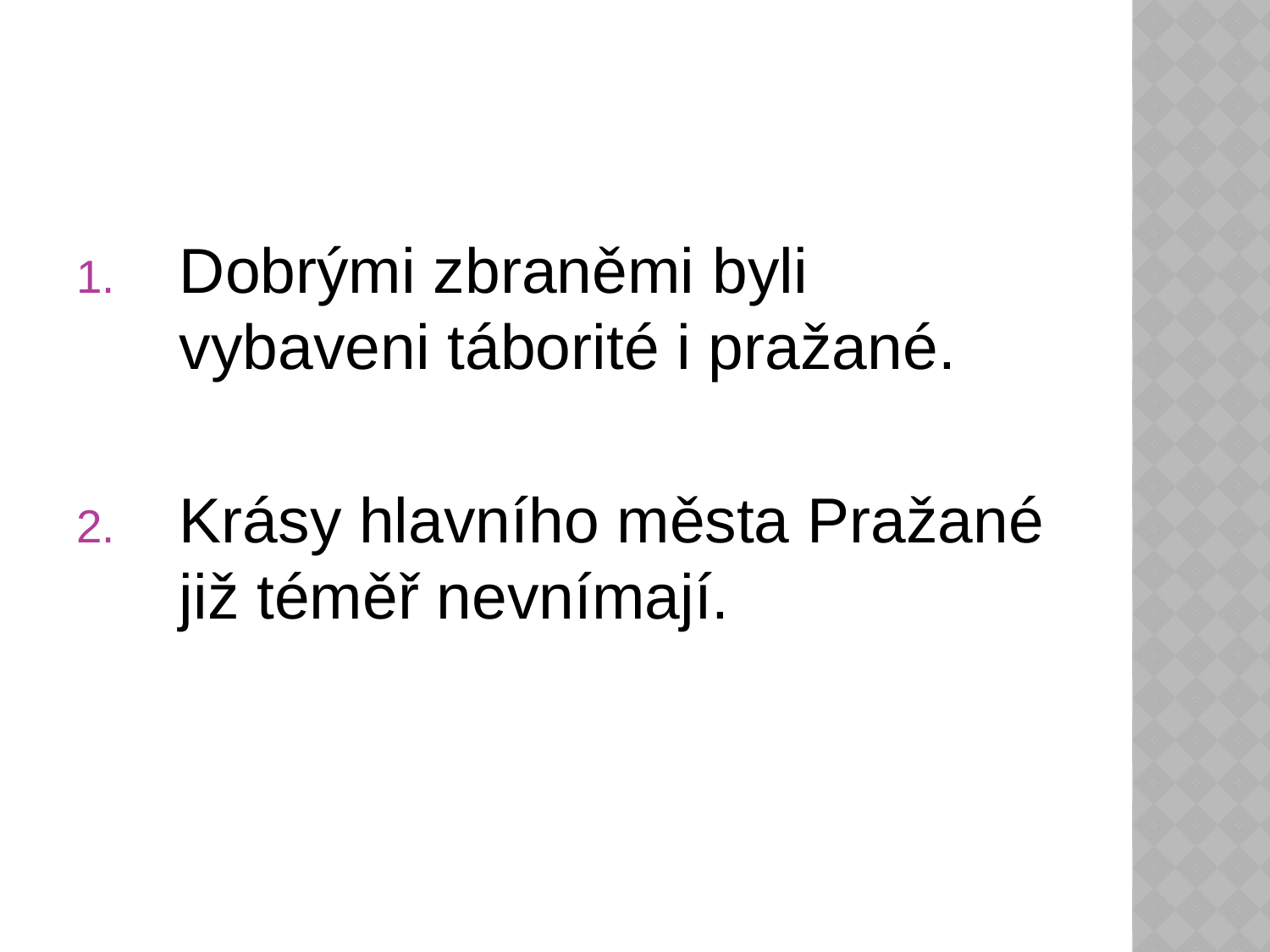

#
Dobrými zbraněmi byli vybaveni táborité i pražané.

Krásy hlavního města Pražané již téměř nevnímají.